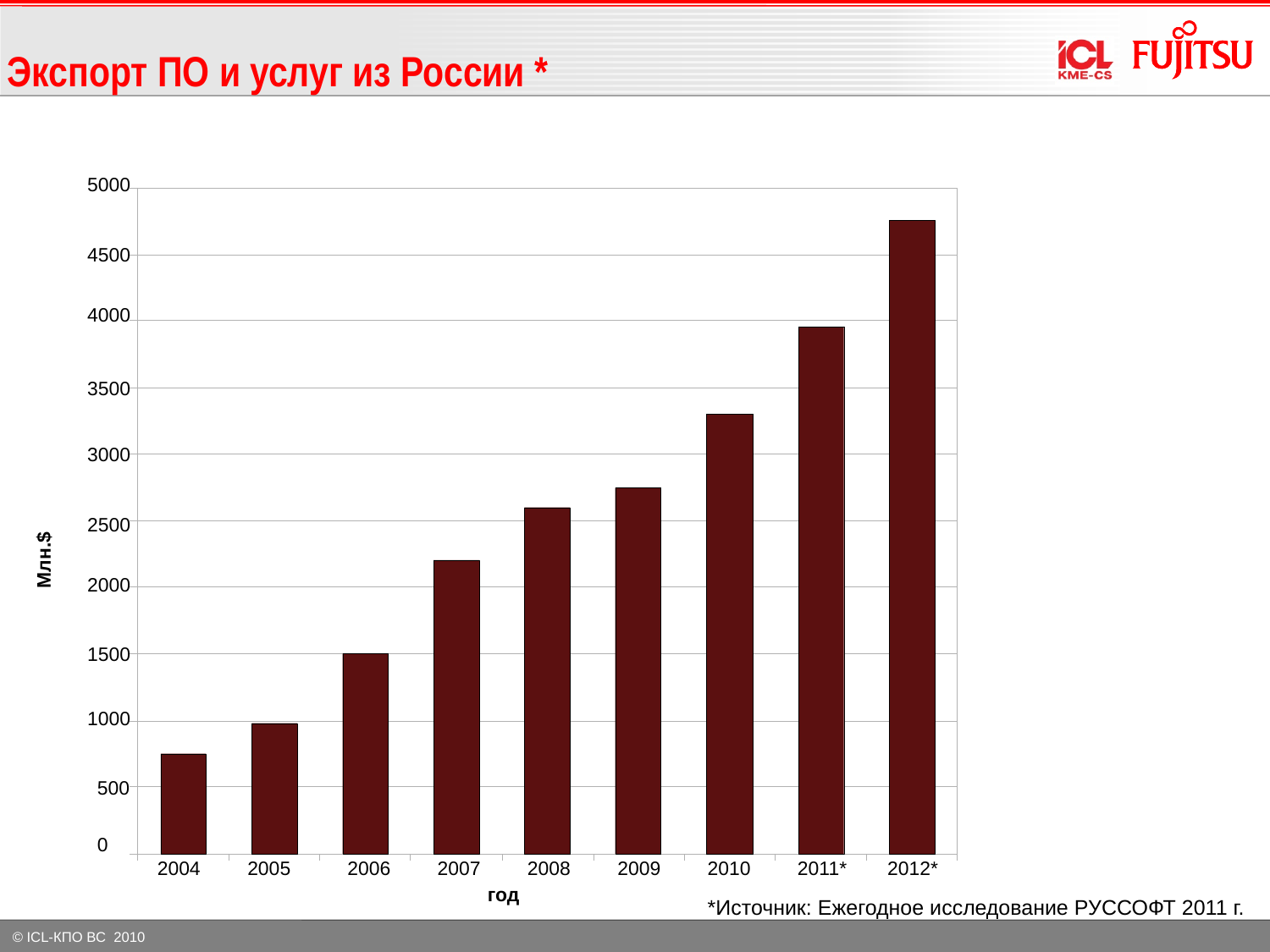

# Экспорт ПО и услуг из России *

5000
4500
4000
3500
Млн.$
3000
2500
2000
1500
1000
500
0
2004
2005
2006
2007
2008
2009
2010
2011*
2012*
По данным отчета РУССОФТ, 2011 г.
год
*Источник: Ежегодное исследование РУССОФТ 2011 г.